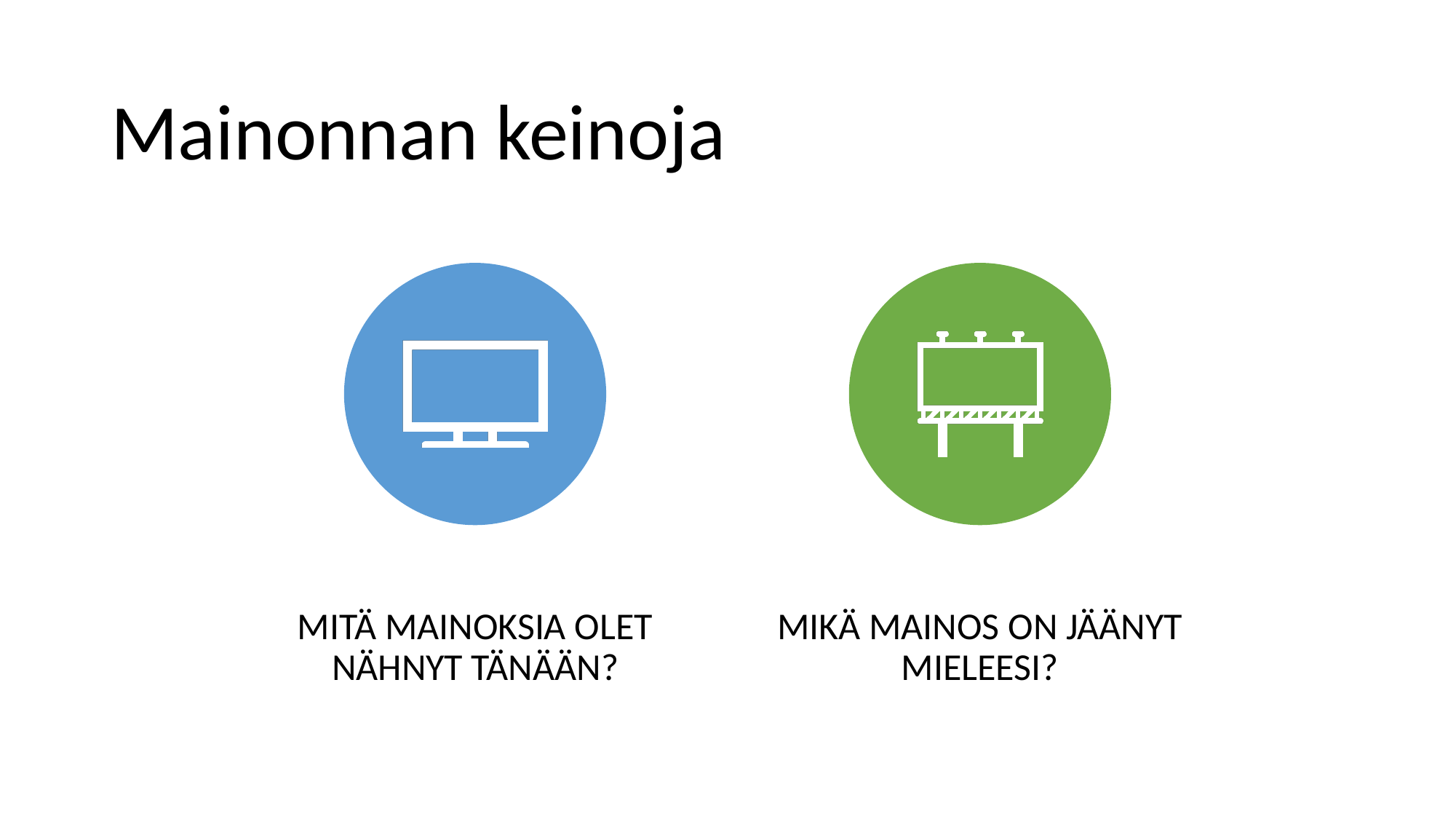

# Mainonnan keinoja
Mitä mainoksia olet nähnyt tänään?
Mikä mainos on jäänyt mieleesi?